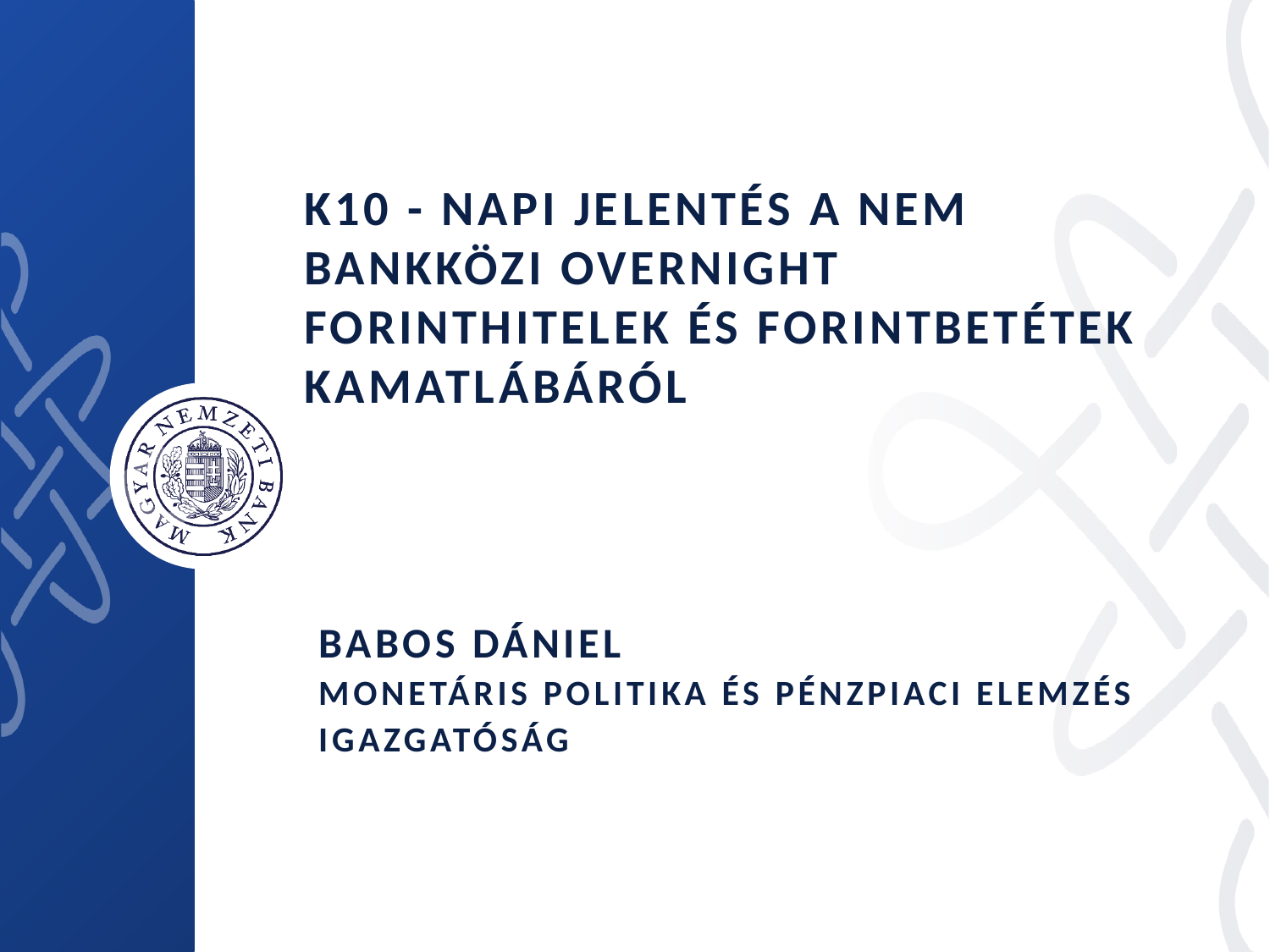

# k10 - Napi jelentés a nem bankközi overnight forinthitelek és forintbetétek kamatlábáról
Babos Dániel
Monetáris politika és pénzpiaci elemzés igazgatóság